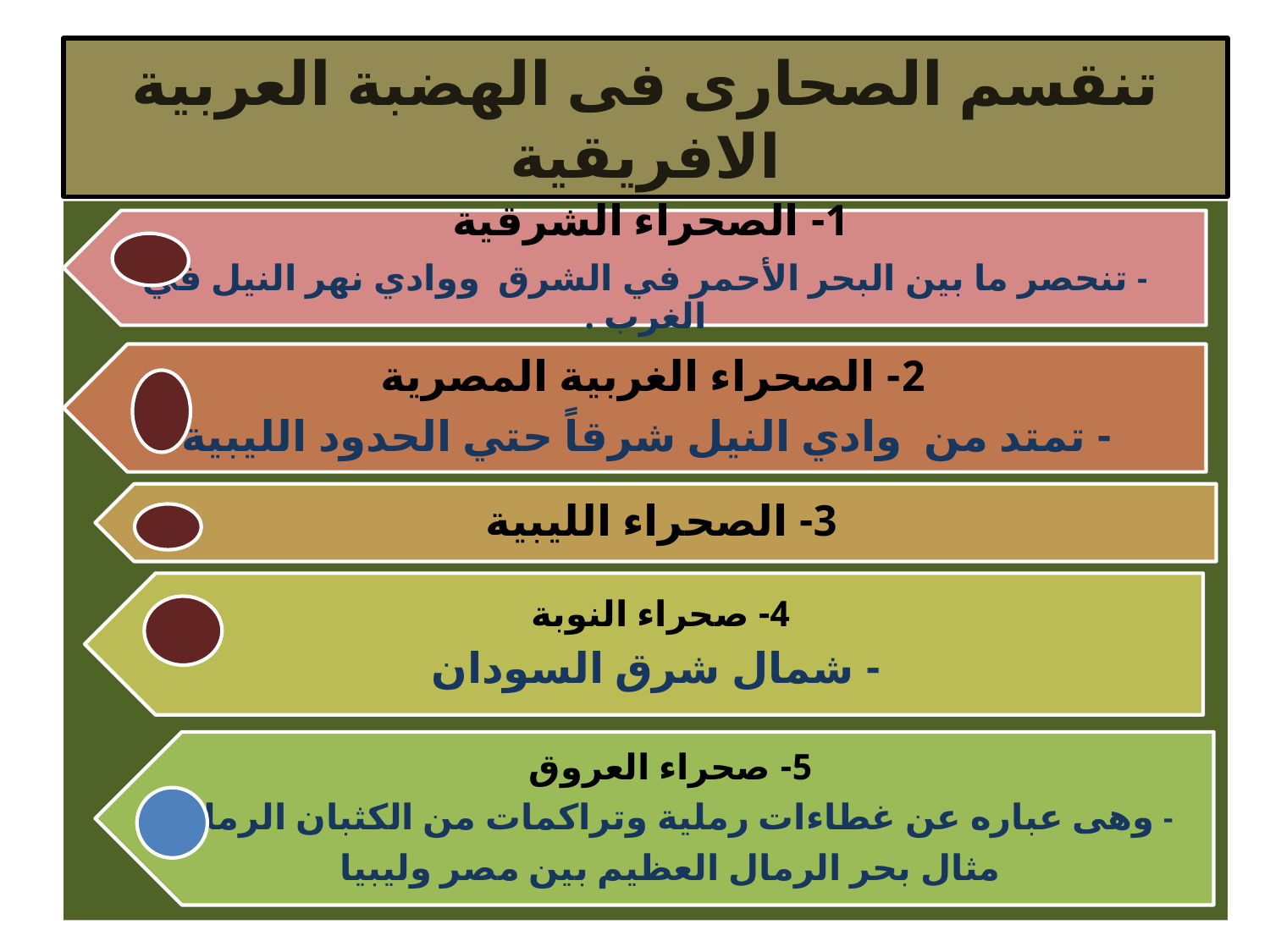

# تنقسم الصحارى فى الهضبة العربية الافريقية
1- الصحراء الشرقية
- تنحصر ما بين البحر الأحمر في الشرق  ووادي نهر النيل في الغرب .
2- الصحراء الغربية المصرية
- تمتد من  وادي النيل شرقاً حتي الحدود الليبية
3- الصحراء الليبية
4- صحراء النوبة
- شمال شرق السودان
5- صحراء العروق
- وهى عباره عن غطاءات رملية وتراكمات من الكثبان الرملية
مثال بحر الرمال العظيم بين مصر وليبيا